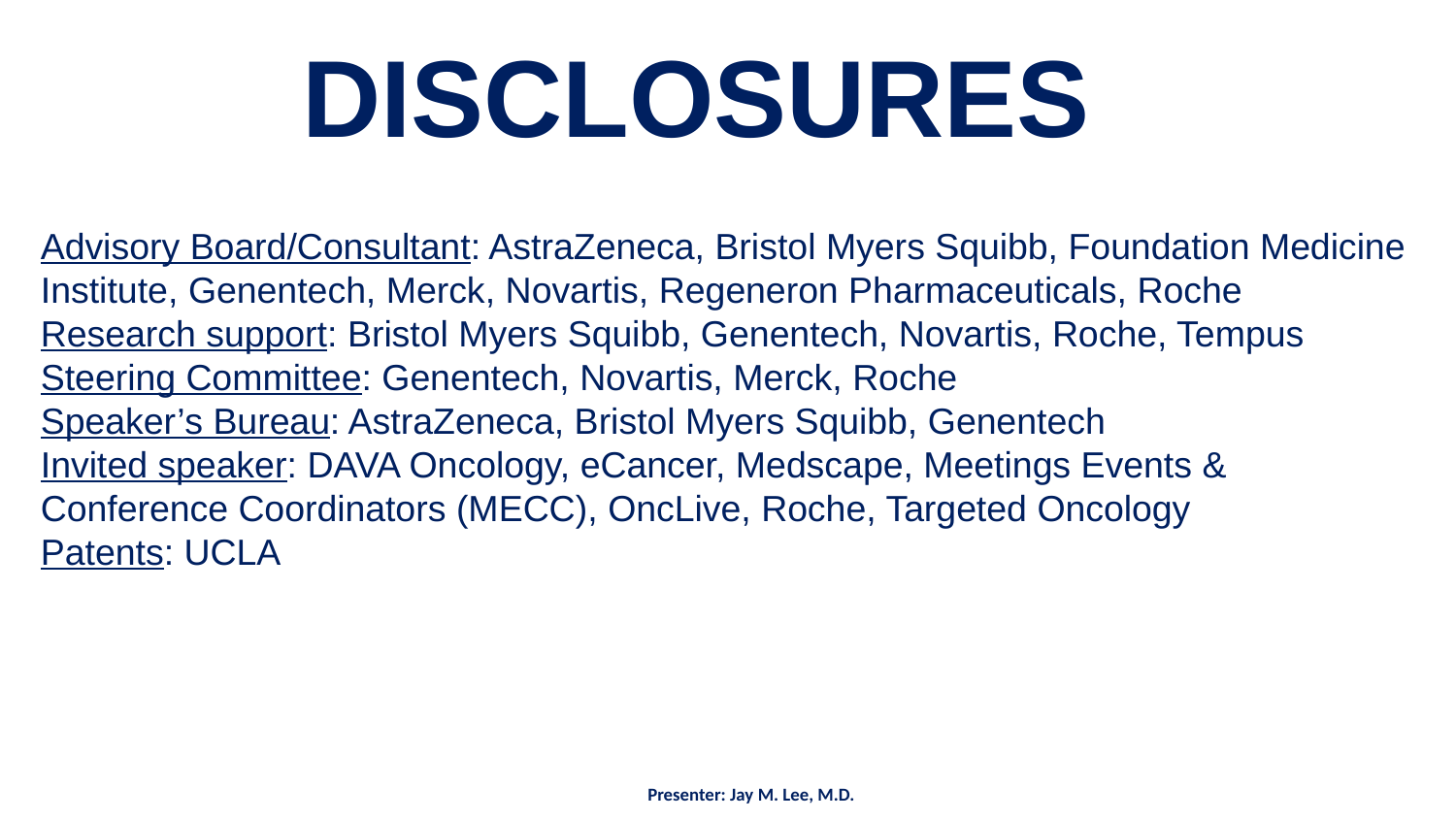

DISCLOSURES
Advisory Board/Consultant: AstraZeneca, Bristol Myers Squibb, Foundation Medicine Institute, Genentech, Merck, Novartis, Regeneron Pharmaceuticals, Roche
Research support: Bristol Myers Squibb, Genentech, Novartis, Roche, Tempus
Steering Committee: Genentech, Novartis, Merck, Roche
Speaker’s Bureau: AstraZeneca, Bristol Myers Squibb, Genentech
Invited speaker: DAVA Oncology, eCancer, Medscape, Meetings Events & Conference Coordinators (MECC), OncLive, Roche, Targeted Oncology
Patents: UCLA

Presenter: Jay M. Lee, M.D.